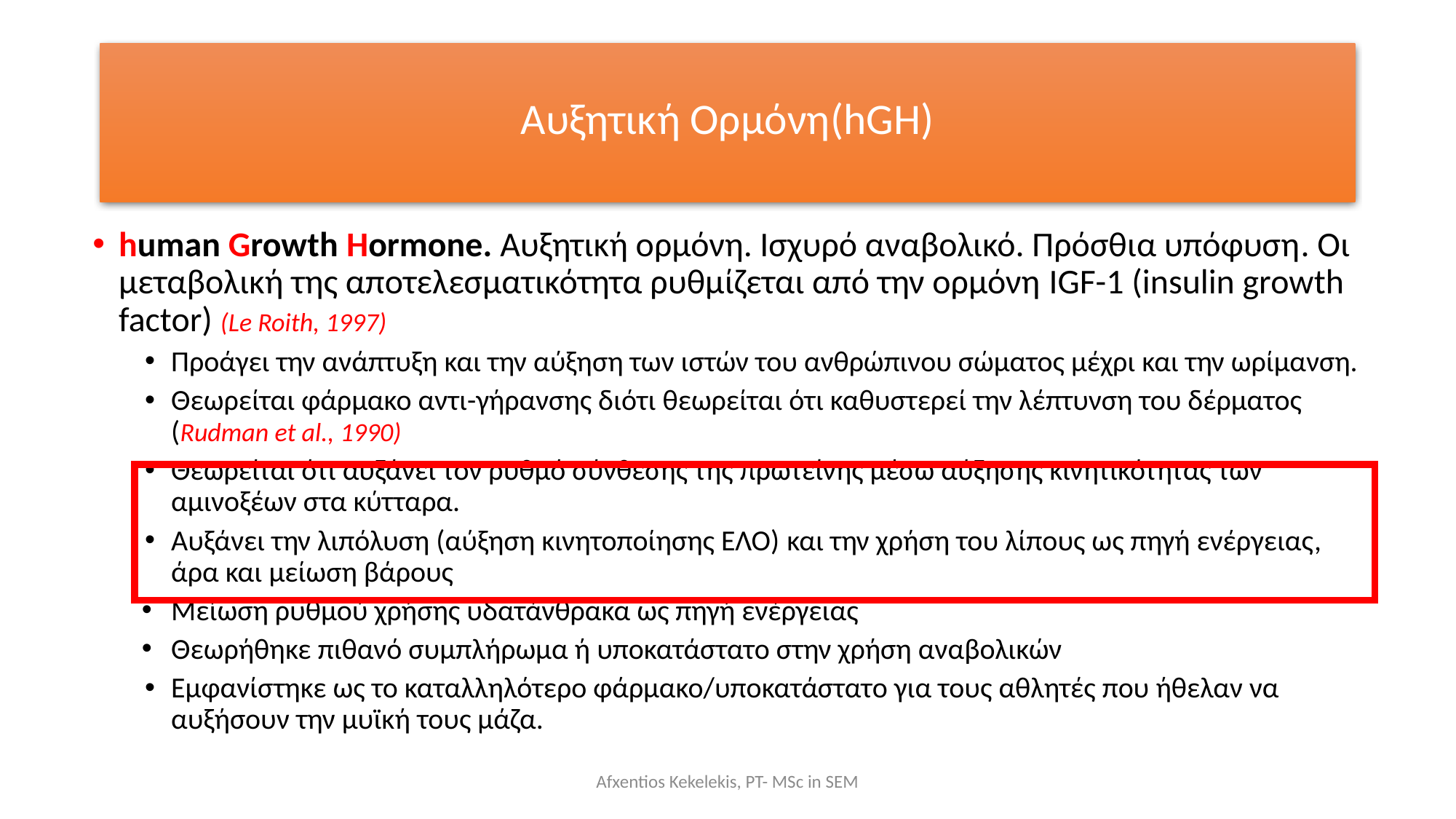

# Αυξητική Ορμόνη(hGH)
human Growth Hormone. Αυξητική ορμόνη. Ισχυρό αναβολικό. Πρόσθια υπόφυση. Οι μεταβολική της αποτελεσματικότητα ρυθμίζεται από την ορμόνη IGF-1 (insulin growth factor) (Le Roith, 1997)
Προάγει την ανάπτυξη και την αύξηση των ιστών του ανθρώπινου σώματος μέχρι και την ωρίμανση.
Θεωρείται φάρμακο αντι-γήρανσης διότι θεωρείται ότι καθυστερεί την λέπτυνση του δέρματος (Rudman et al., 1990)
Θεωρείται ότι αυξάνει τον ρυθμό σύνθεσης της πρωτεΐνης μέσω αύξησης κινητικότητας των αμινοξέων στα κύτταρα.
Αυξάνει την λιπόλυση (αύξηση κινητοποίησης ΕΛΟ) και την χρήση του λίπους ως πηγή ενέργειας, άρα και μείωση βάρους
Μείωση ρυθμού χρήσης υδατάνθρακα ως πηγή ενέργειας
Θεωρήθηκε πιθανό συμπλήρωμα ή υποκατάστατο στην χρήση αναβολικών
Εμφανίστηκε ως το καταλληλότερο φάρμακο/υποκατάστατο για τους αθλητές που ήθελαν να αυξήσουν την μυϊκή τους μάζα.

Afxentios Kekelekis, PT- MSc in SEM